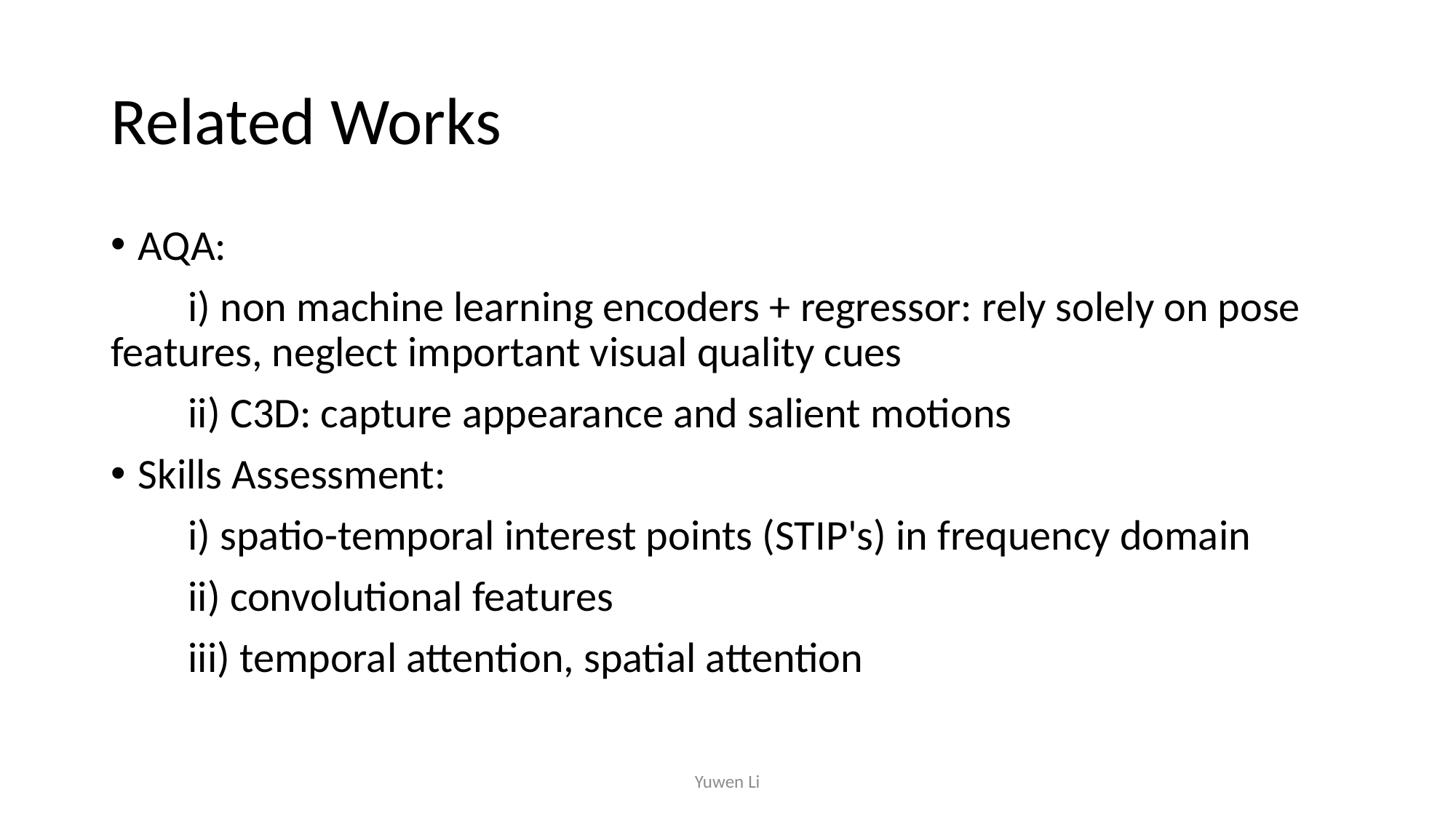

# Related Works
AQA:
        i) non machine learning encoders + regressor: rely solely on pose features, neglect important visual quality cues
        ii) C3D: capture appearance and salient motions
Skills Assessment:
        i) spatio-temporal interest points (STIP's) in frequency domain
        ii) convolutional features
        iii) temporal attention, spatial attention

Yuwen Li
4